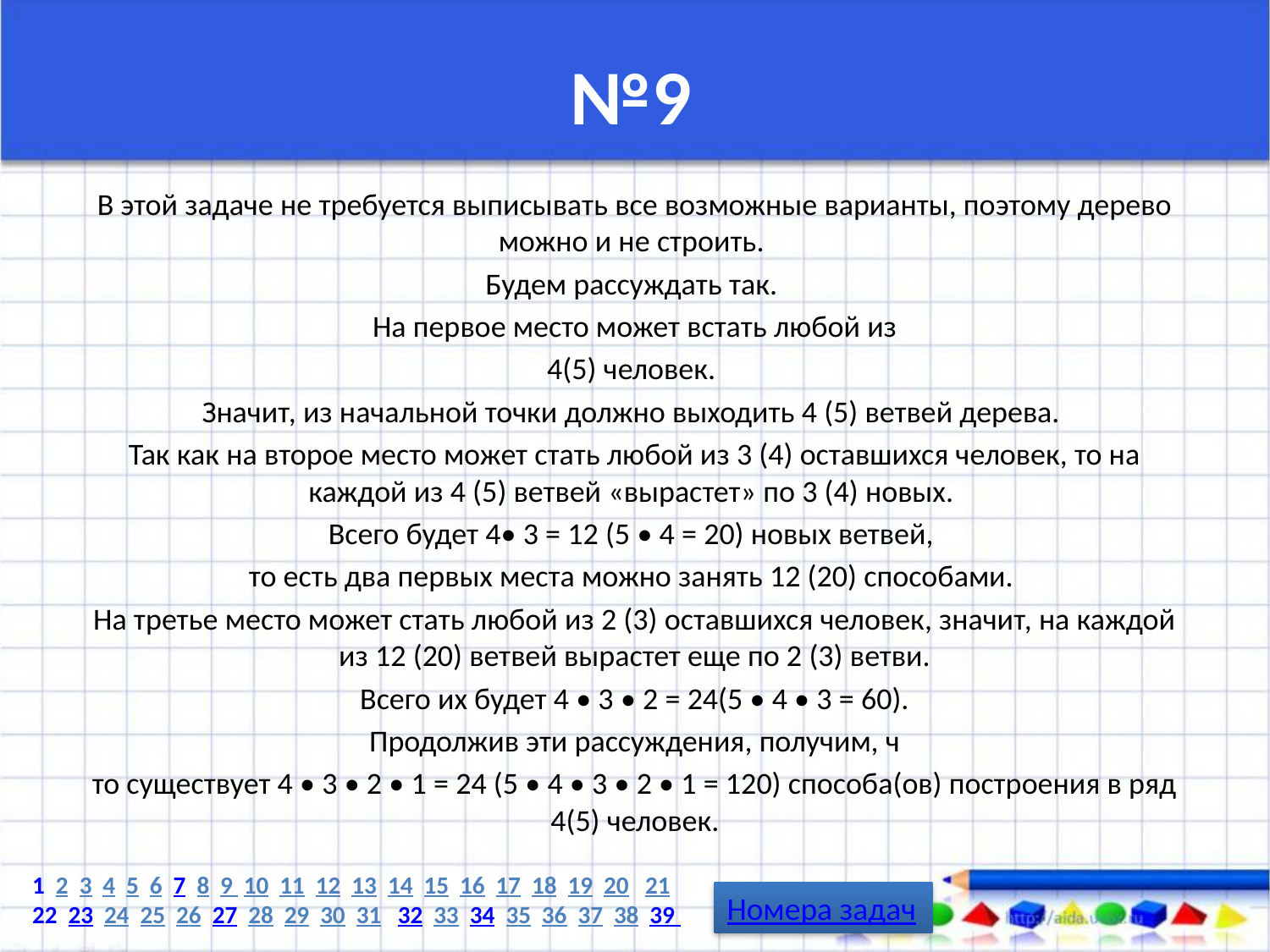

# №9
В этой задаче не требуется выписывать все возможные варианты, поэтому дерево можно и не строить.
Будем рассуждать так.
На первое место может встать любой из
4(5) человек.
Значит, из начальной точки должно выходить 4 (5) ветвей дерева.
Так как на второе место может стать любой из 3 (4) оставшихся человек, то на каждой из 4 (5) ветвей «вырастет» по 3 (4) новых.
Всего будет 4• 3 = 12 (5 • 4 = 20) новых ветвей,
то есть два первых места можно занять 12 (20) способами.
На третье место может стать любой из 2 (3) оставшихся человек, значит, на каждой из 12 (20) ветвей вырастет еще по 2 (3) ветви.
 Всего их будет 4 • 3 • 2 = 24(5 • 4 • 3 = 60).
Продолжив эти рассуждения, получим, ч
то существует 4 • 3 • 2 • 1 = 24 (5 • 4 • 3 • 2 • 1 = 120) способа(ов) построения в ряд 4(5) человек.

1  2  3  4  5  6  7  8  9  10  11  12  13  14  15  16  17  18  19  20   21
22  23  24  25  26  27  28  29  30  31   32  33  34  35  36  37  38  39
Номера задач